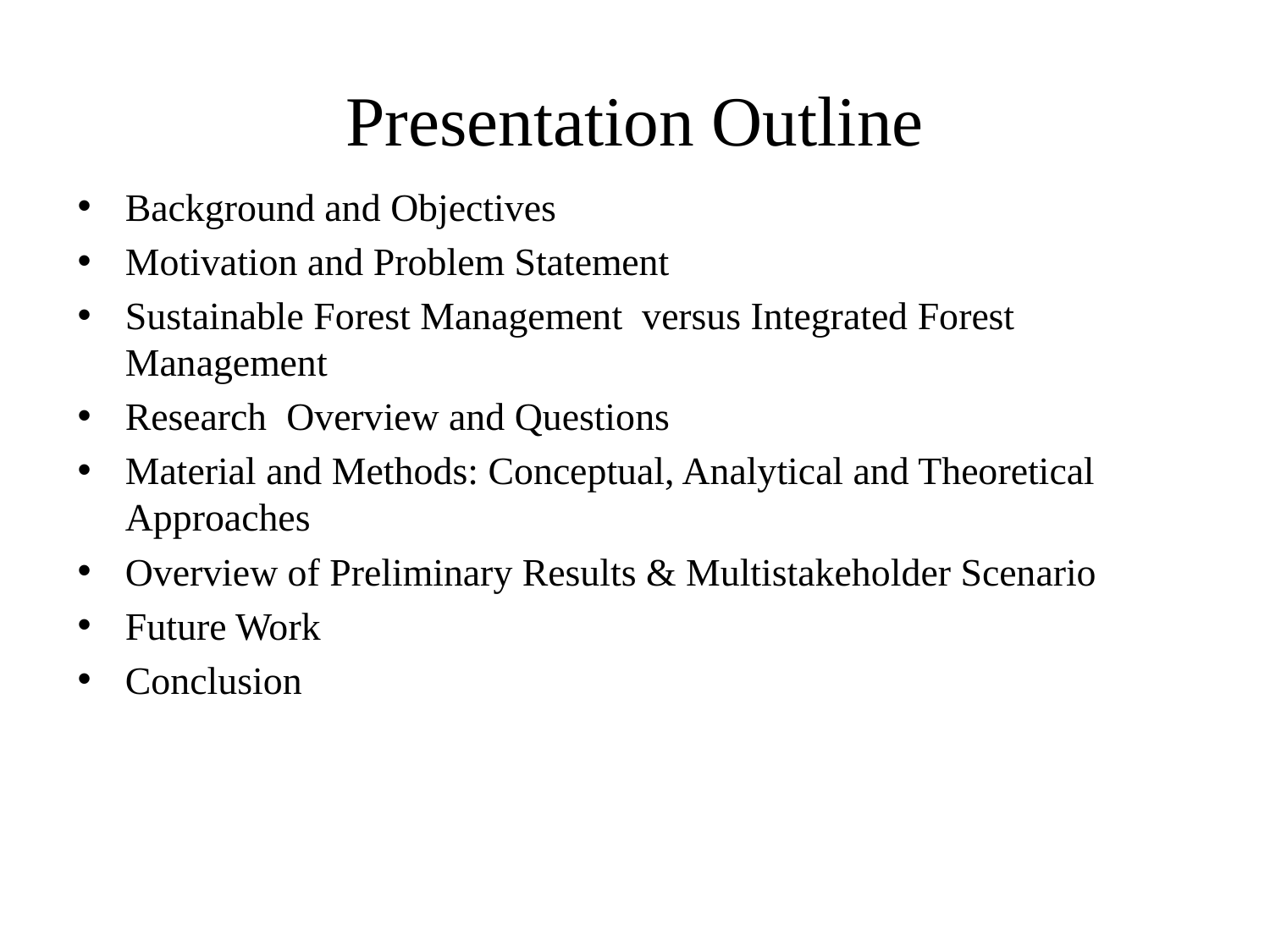

# Presentation Outline
Background and Objectives
Motivation and Problem Statement
Sustainable Forest Management  versus Integrated Forest Management
Research  Overview and Questions
Material and Methods: Conceptual, Analytical and Theoretical Approaches
Overview of Preliminary Results & Multistakeholder Scenario
Future Work
Conclusion